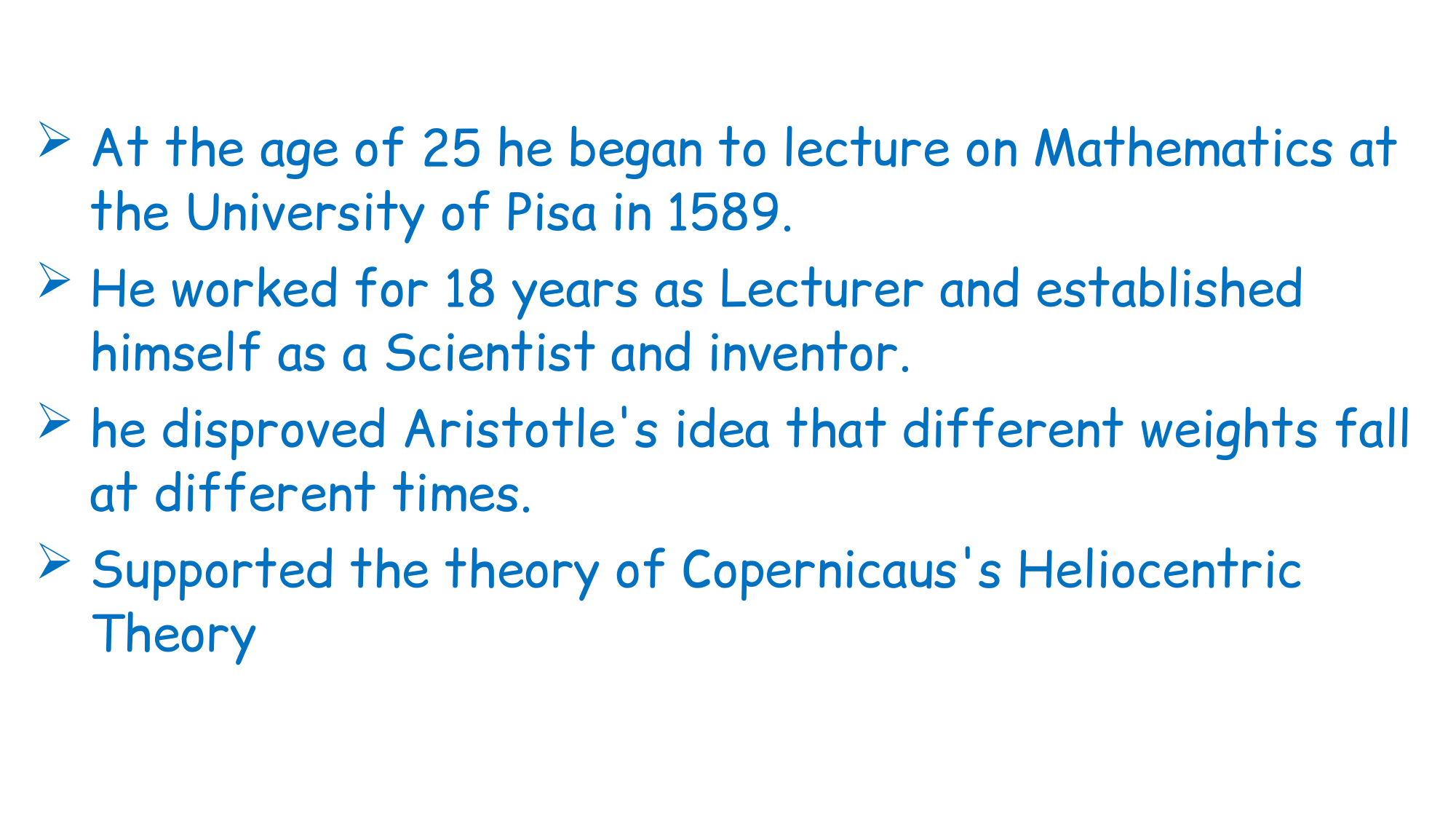

At the age of 25 he began to lecture on Mathematics at the University of Pisa in 1589.
He worked for 18 years as Lecturer and established himself as a Scientist and inventor.
he disproved Aristotle's idea that different weights fall at different times.
Supported the theory of Copernicaus's Heliocentric Theory